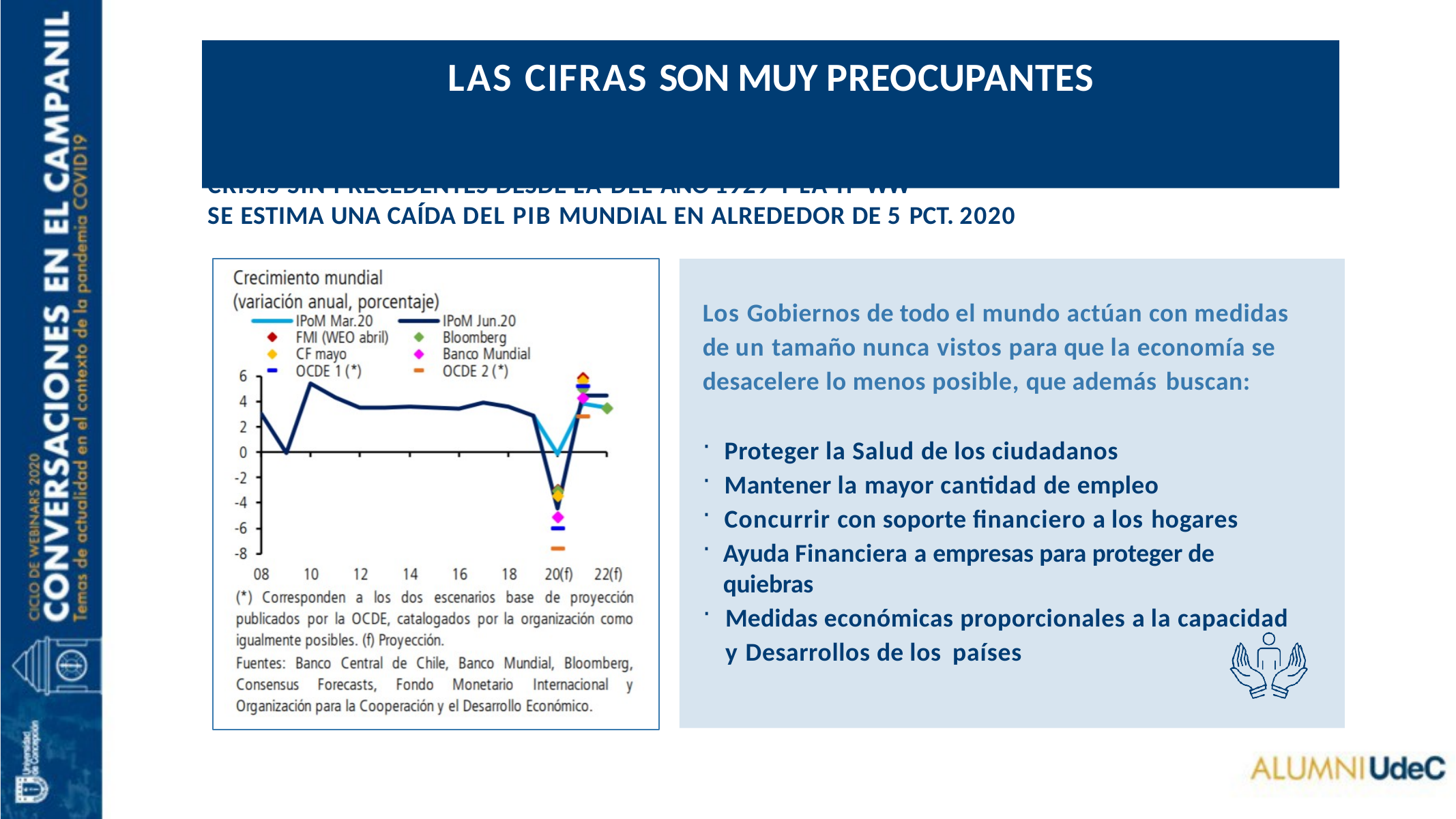

# LAS CIFRAS SON MUY PREOCUPANTES
EN EL MUNDO
CRISIS SIN PRECEDENTES DESDE LA DEL AÑO 1929 Y LA II WW
SE ESTIMA UNA CAÍDA DEL PIB MUNDIAL EN ALREDEDOR DE 5 PCT. 2020

Los Gobiernos de todo el mundo actúan con medidas  de un tamaño nunca vistos para que la economía se  desacelere lo menos posible, que además buscan:

Proteger la Salud de los ciudadanos
Mantener la mayor cantidad de empleo
Concurrir con soporte financiero a los hogares
Ayuda Financiera a empresas para proteger de quiebras
Medidas económicas proporcionales a la capacidad  y Desarrollos de los países